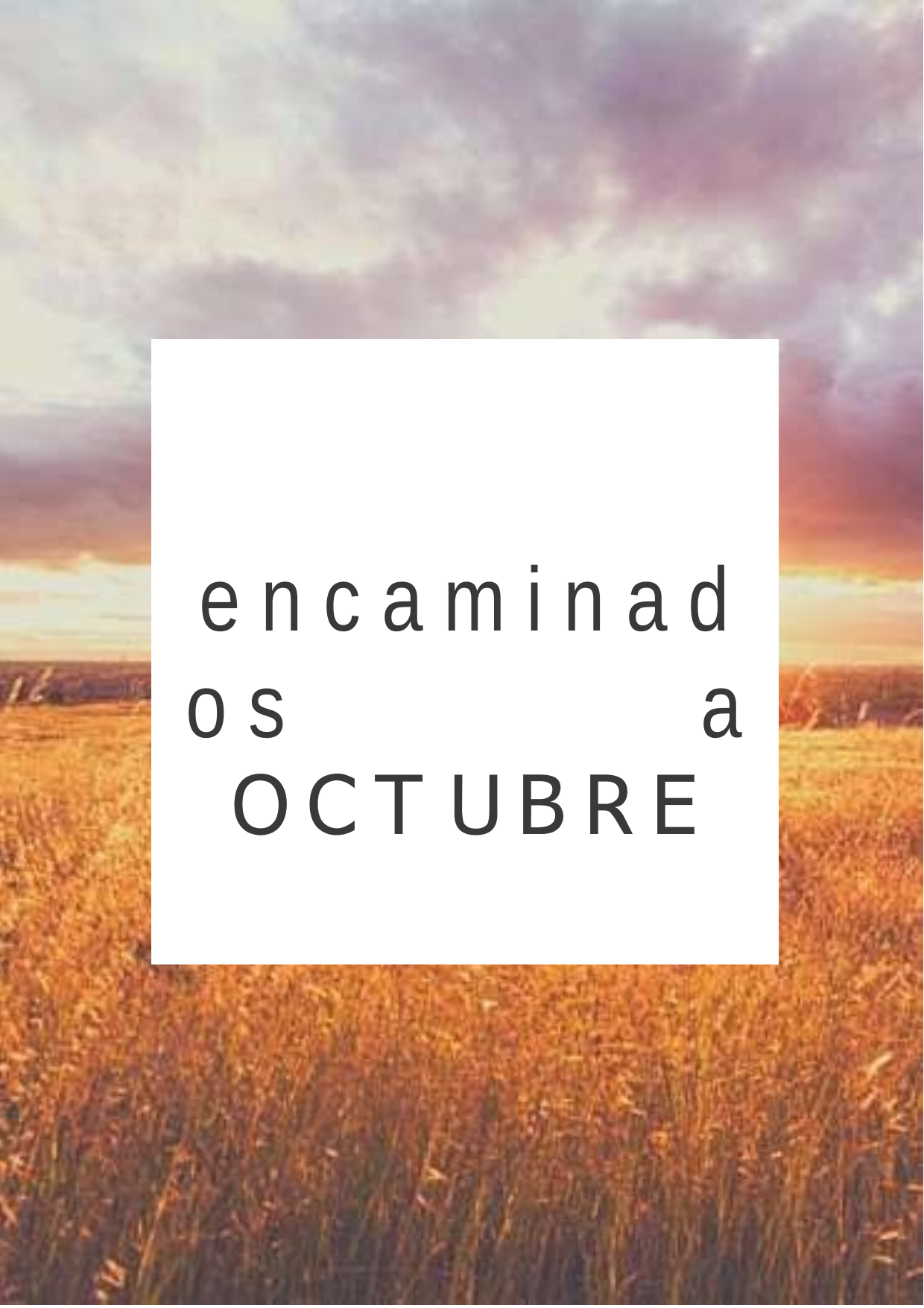

# e n c a m i n a d o s	a
OCT UBRE